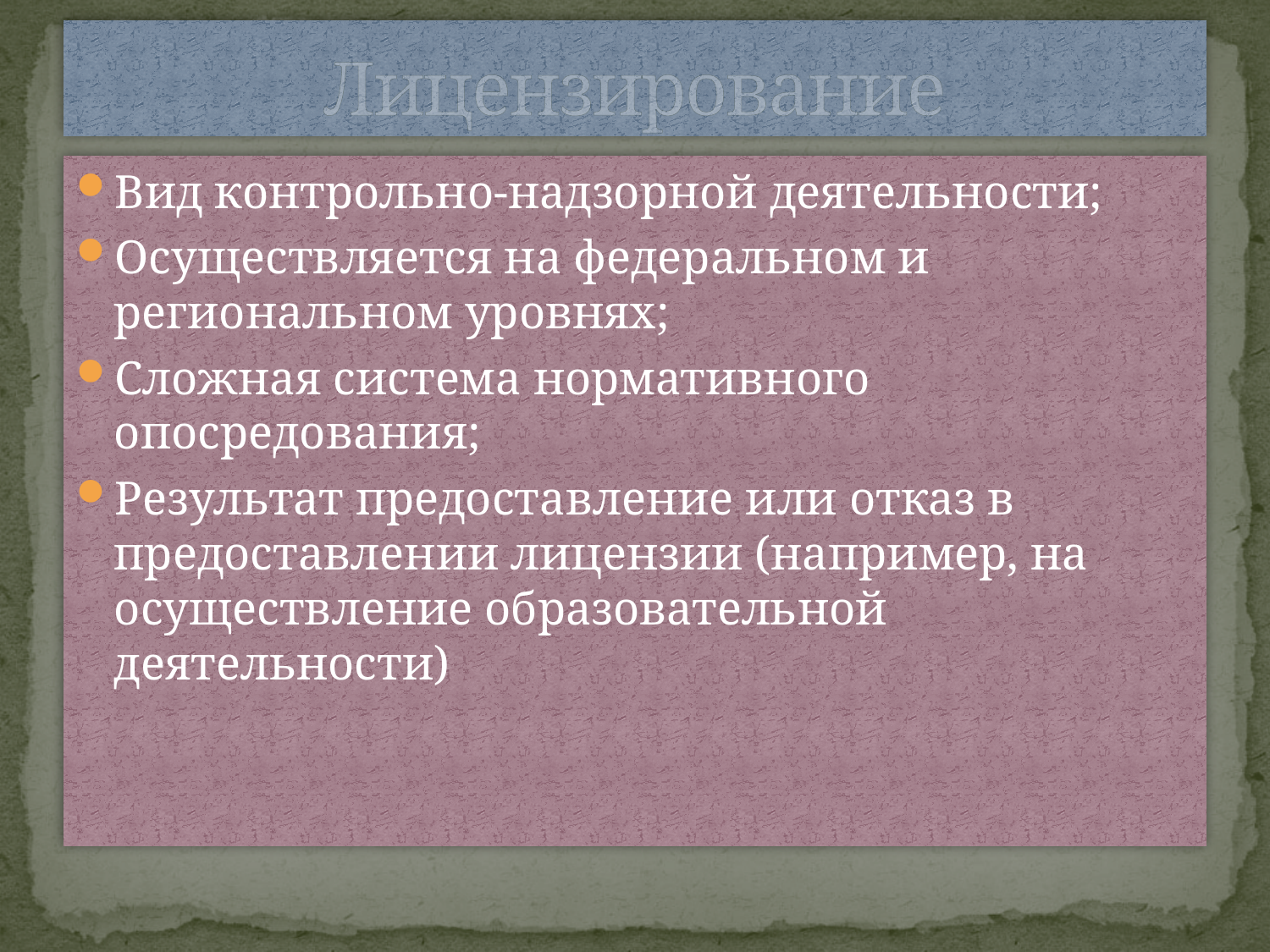

# Лицензирование
Вид контрольно-надзорной деятельности;
Осуществляется на федеральном и региональном уровнях;
Сложная система нормативного опосредования;
Результат предоставление или отказ в предоставлении лицензии (например, на осуществление образовательной деятельности)